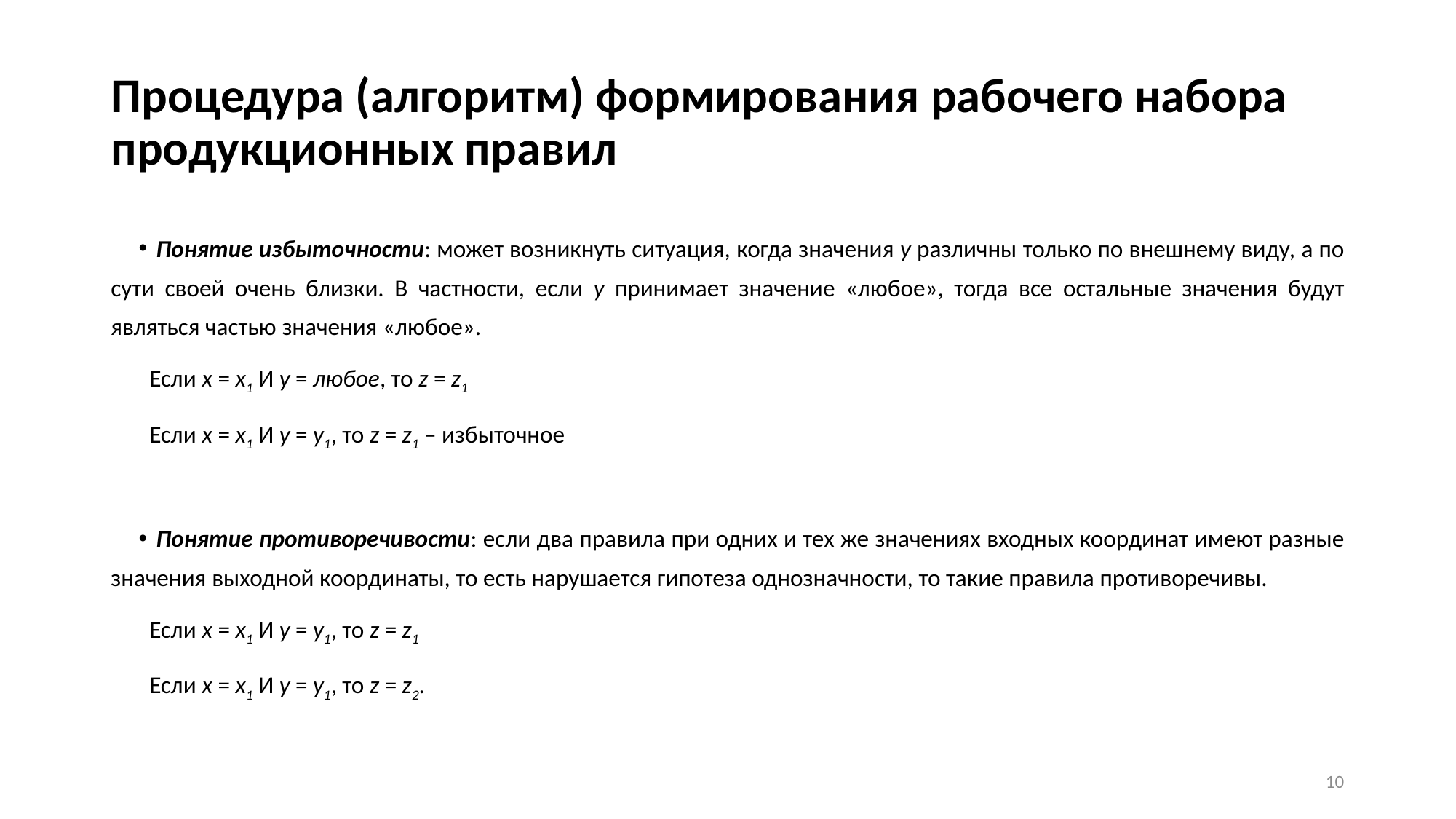

# Процедура (алгоритм) формирования рабочего набора продукционных правил
Понятие избыточности: может возникнуть си­туация, когда значения y различны только по внешнему виду, а по сути своей очень близки. В частности, если y принимает значение «любое», тогда все остальные значения будут являться частью значения «любое».
Если x = x1 И y = любое, то z = z1
Если x = x1 И y = y1, то z = z1 – избыточное

Понятие противоречивости: если два правила при одних и тех же значениях входных координат имеют разные значения выходной коорди­наты, то есть нарушается гипотеза однозначности, то такие правила противоречивы.
Если x = x1 И y = y1, то z = z1
Если x = x1 И y = y1, то z = z2.

10